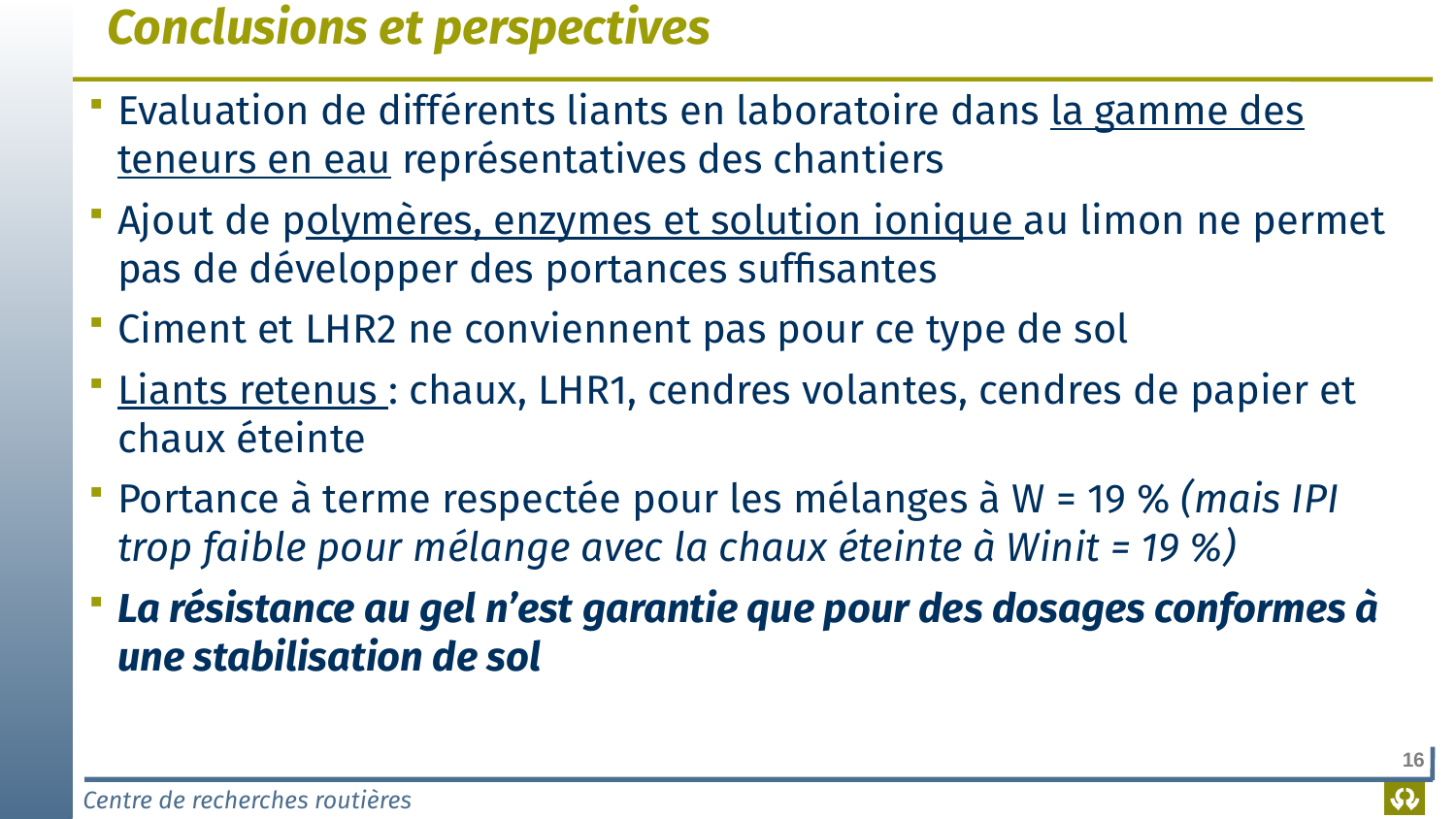

# Conclusions et perspectives
Evaluation de différents liants en laboratoire dans la gamme des teneurs en eau représentatives des chantiers
Ajout de polymères, enzymes et solution ionique au limon ne permet pas de développer des portances suffisantes
Ciment et LHR2 ne conviennent pas pour ce type de sol
Liants retenus : chaux, LHR1, cendres volantes, cendres de papier et chaux éteinte
Portance à terme respectée pour les mélanges à W = 19 % (mais IPI trop faible pour mélange avec la chaux éteinte à Winit = 19 %)
La résistance au gel n’est garantie que pour des dosages conformes à une stabilisation de sol